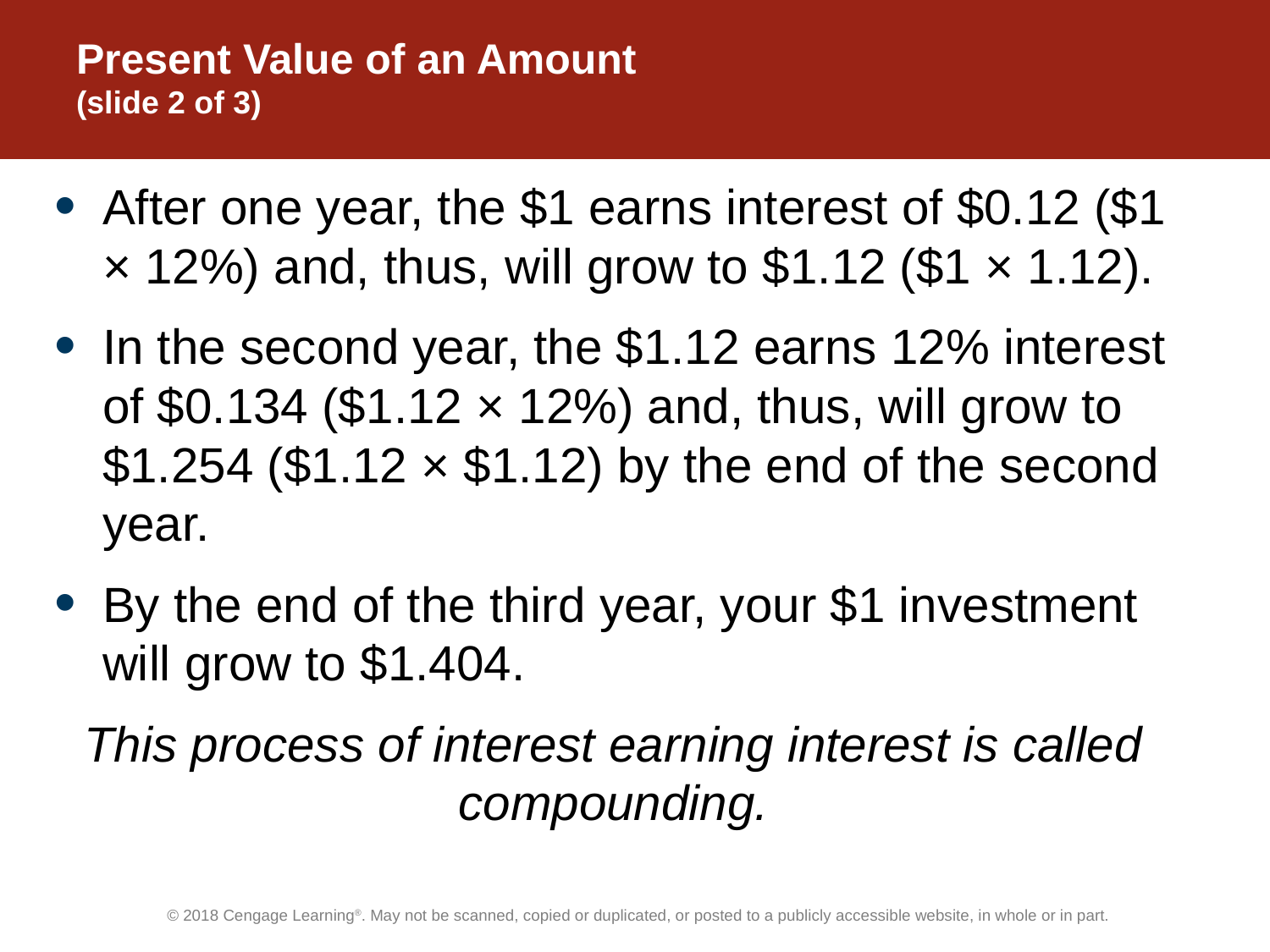

# Present Value of an Amount (slide 2 of 3)

After one year, the $1 earns interest of $0.12 ($1 × 12%) and, thus, will grow to $1.12 ($1 × 1.12).
In the second year, the $1.12 earns 12% interest of $0.134 ($1.12 × 12%) and, thus, will grow to $1.254 ($1.12 × $1.12) by the end of the second year.
By the end of the third year, your $1 investment will grow to $1.404.
This process of interest earning interest is called compounding.